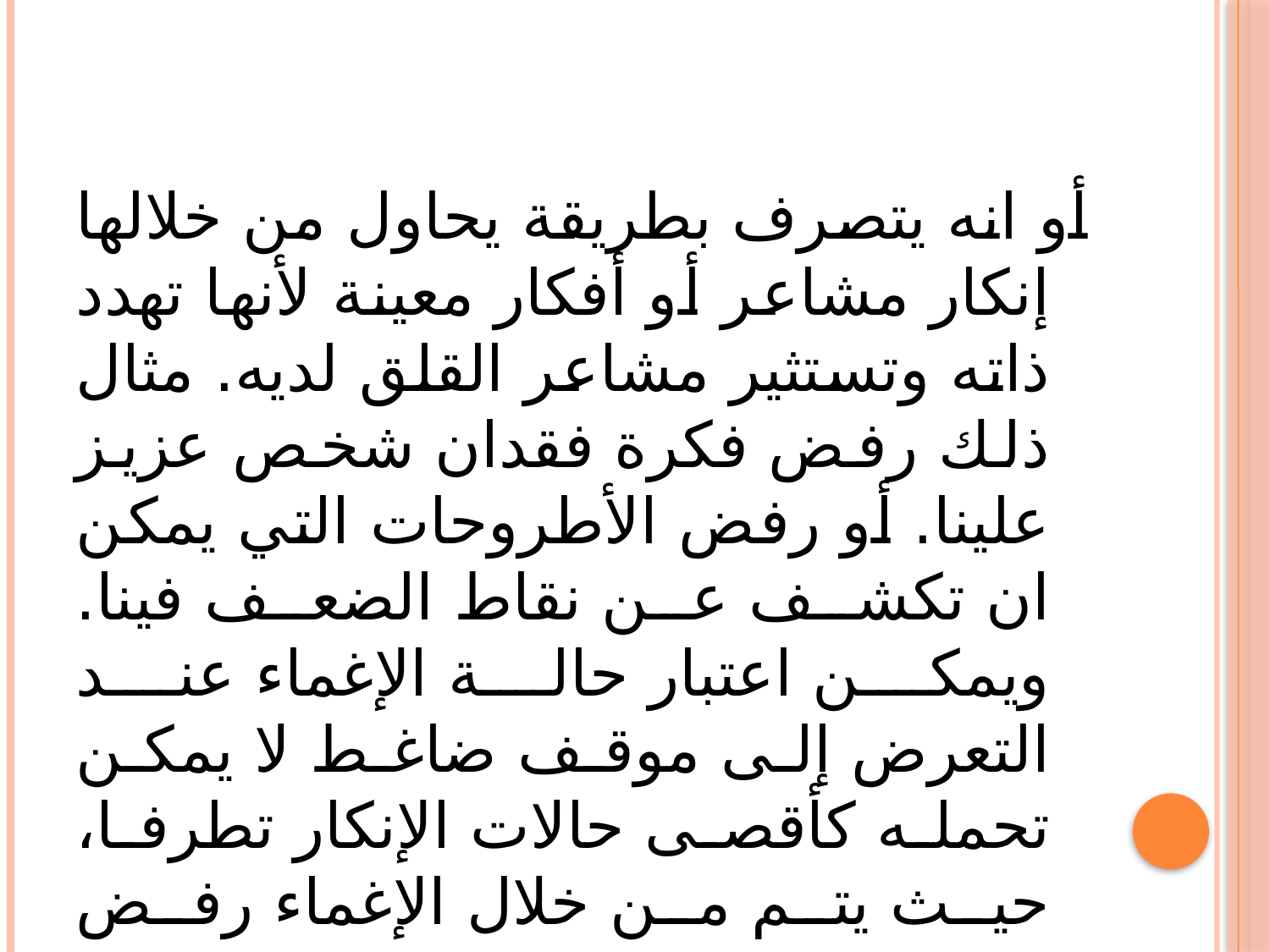

أو انه يتصرف بطريقة يحاول من خلالها إنكار مشاعر أو أفكار معينة لأنها تهدد ذاته وتستثير مشاعر القلق لديه. مثال ذلك رفض فكرة فقدان شخص عزيز علينا. أو رفض الأطروحات التي يمكن ان تكشف عن نقاط الضعف فينا. ويمكن اعتبار حالة الإغماء عند التعرض إلى موقف ضاغط لا يمكن تحمله كأقصى حالات الإنكار تطرفا، حيث يتم من خلال الإغماء رفض الوجود والعالم ككل.